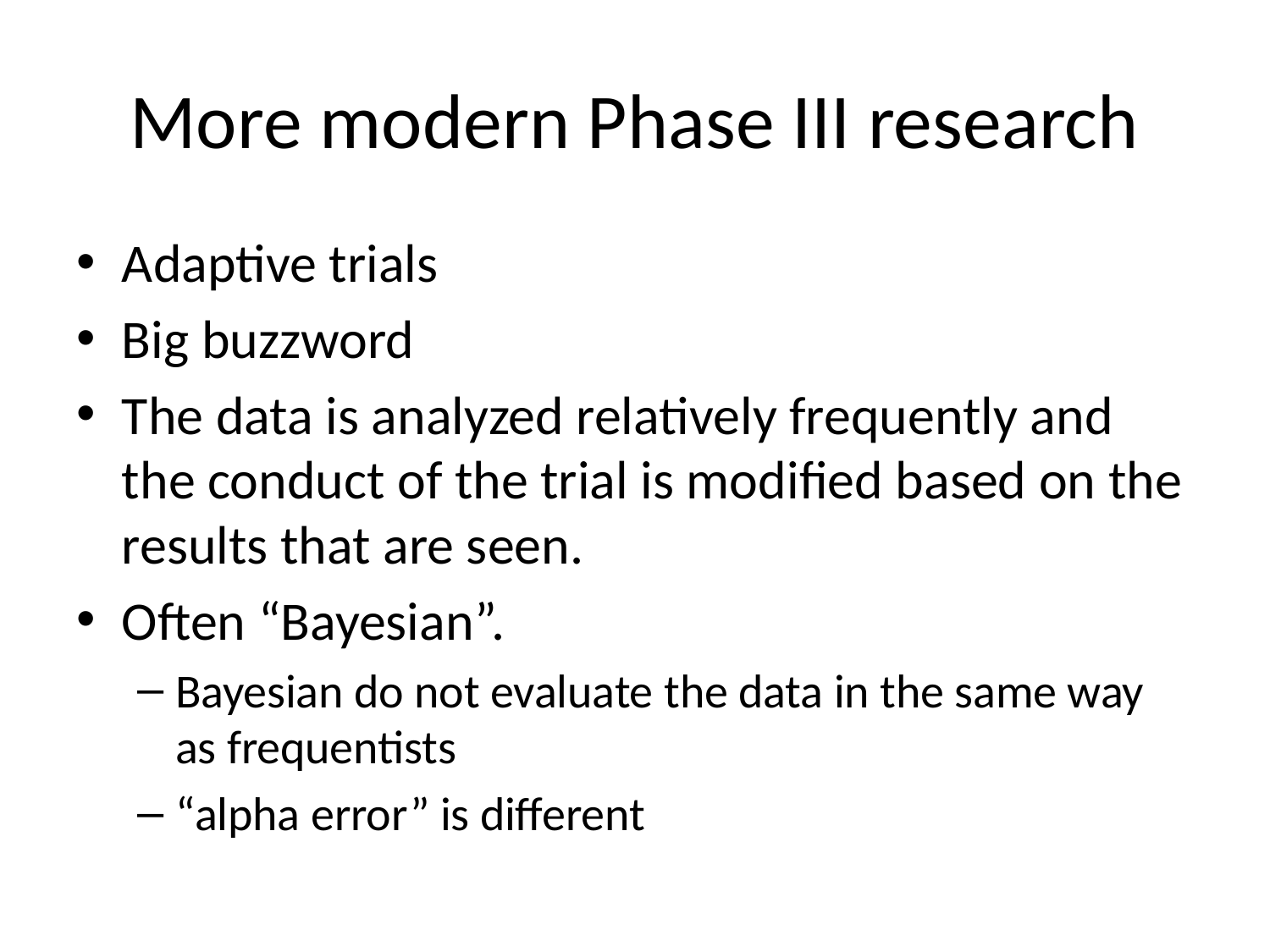

# More modern Phase III research
Adaptive trials
Big buzzword
The data is analyzed relatively frequently and the conduct of the trial is modified based on the results that are seen.
Often “Bayesian”.
Bayesian do not evaluate the data in the same way as frequentists
“alpha error” is different